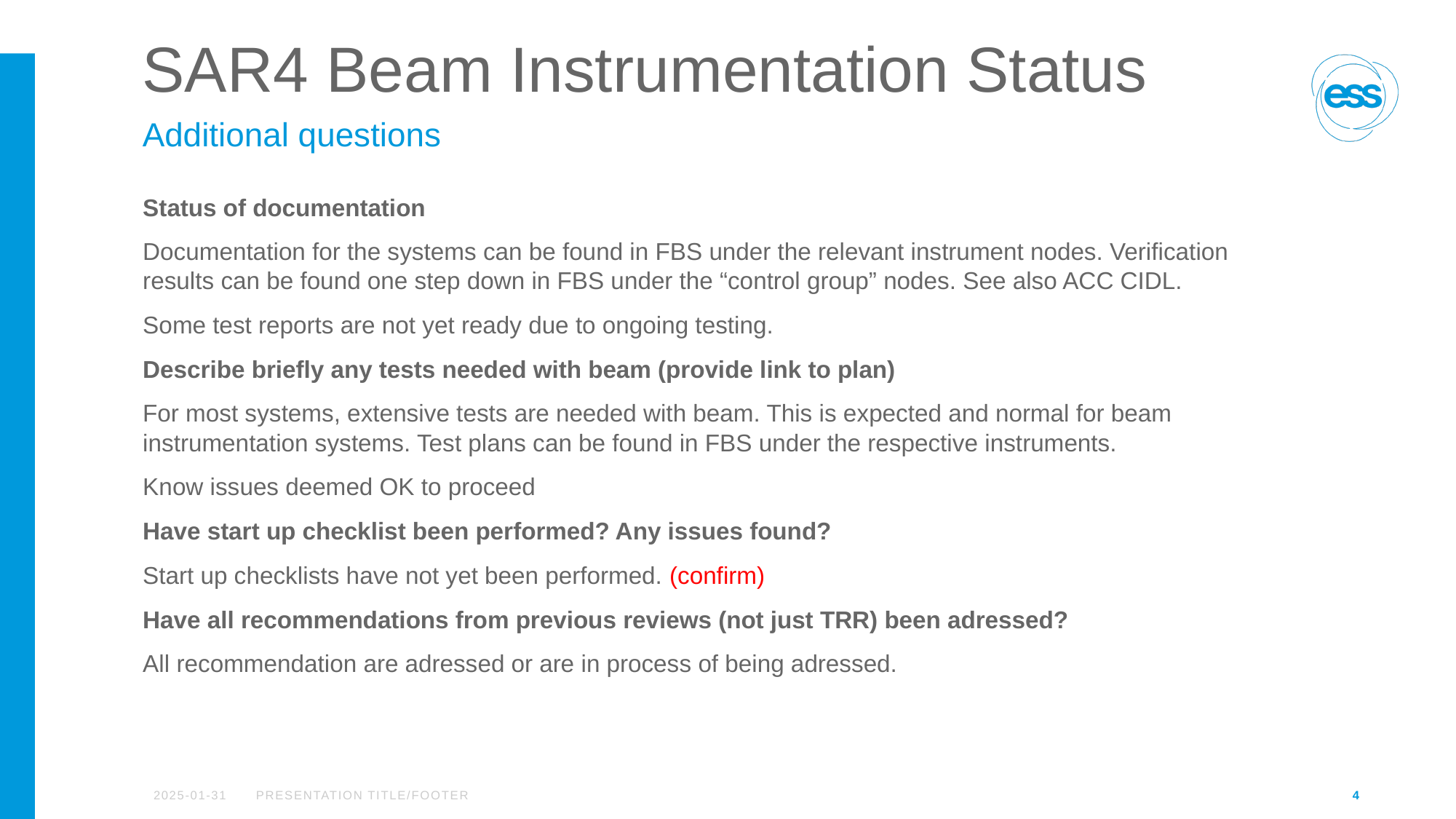

# SAR4 Beam Instrumentation Status
Additional questions
Status of documentation
Documentation for the systems can be found in FBS under the relevant instrument nodes. Verification results can be found one step down in FBS under the “control group” nodes. See also ACC CIDL.
Some test reports are not yet ready due to ongoing testing.
Describe briefly any tests needed with beam (provide link to plan)
For most systems, extensive tests are needed with beam. This is expected and normal for beam instrumentation systems. Test plans can be found in FBS under the respective instruments.
Know issues deemed OK to proceed
Have start up checklist been performed? Any issues found?
Start up checklists have not yet been performed. (confirm)
Have all recommendations from previous reviews (not just TRR) been adressed?
All recommendation are adressed or are in process of being adressed.
2025-01-31
PRESENTATION TITLE/FOOTER
4